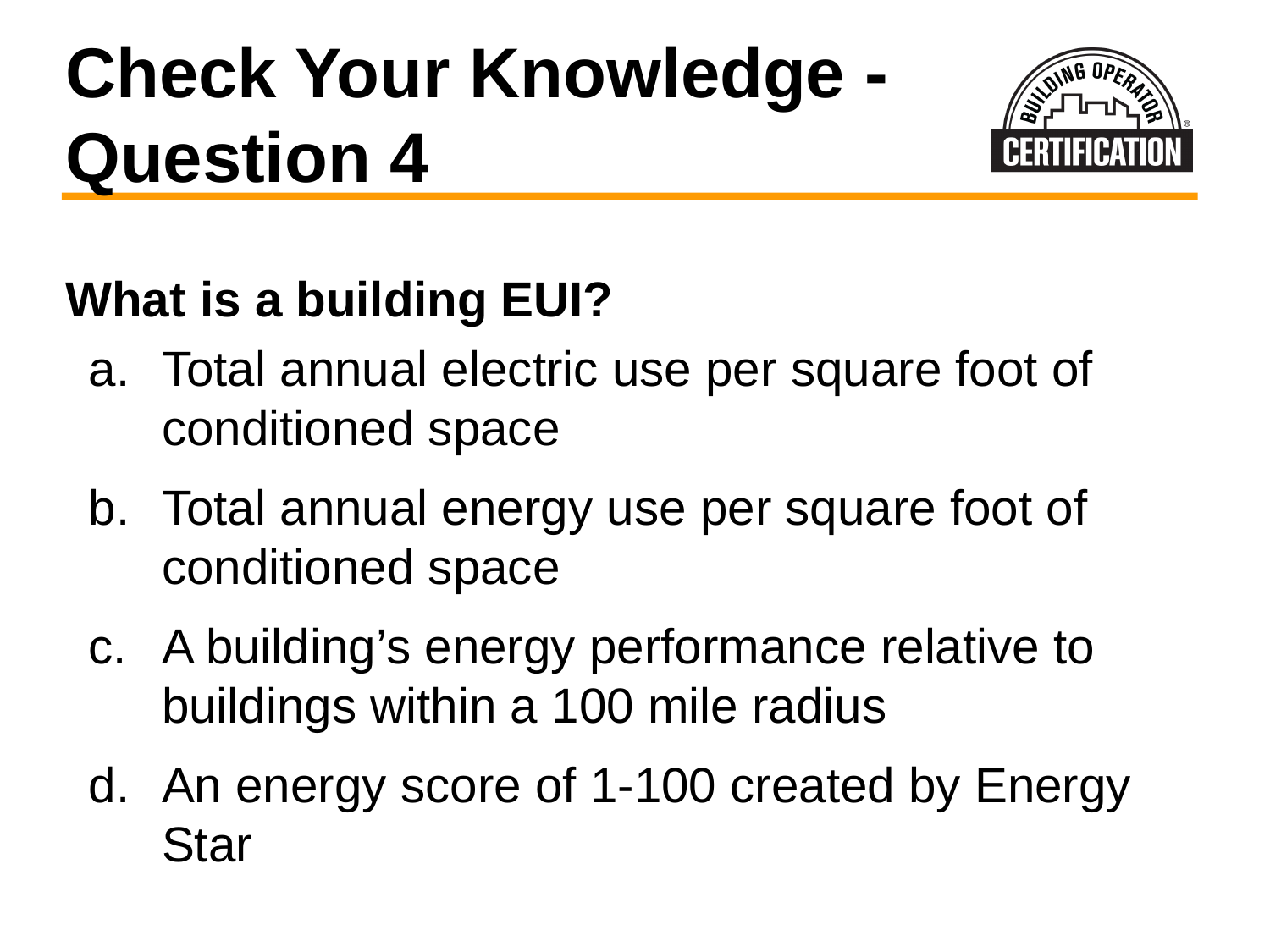

# Check Your Knowledge - Question 4
What is a building EUI?
a.	Total annual electric use per square foot of conditioned space
b.	Total annual energy use per square foot of conditioned space
c.	A building’s energy performance relative to buildings within a 100 mile radius
d.	An energy score of 1-100 created by Energy Star